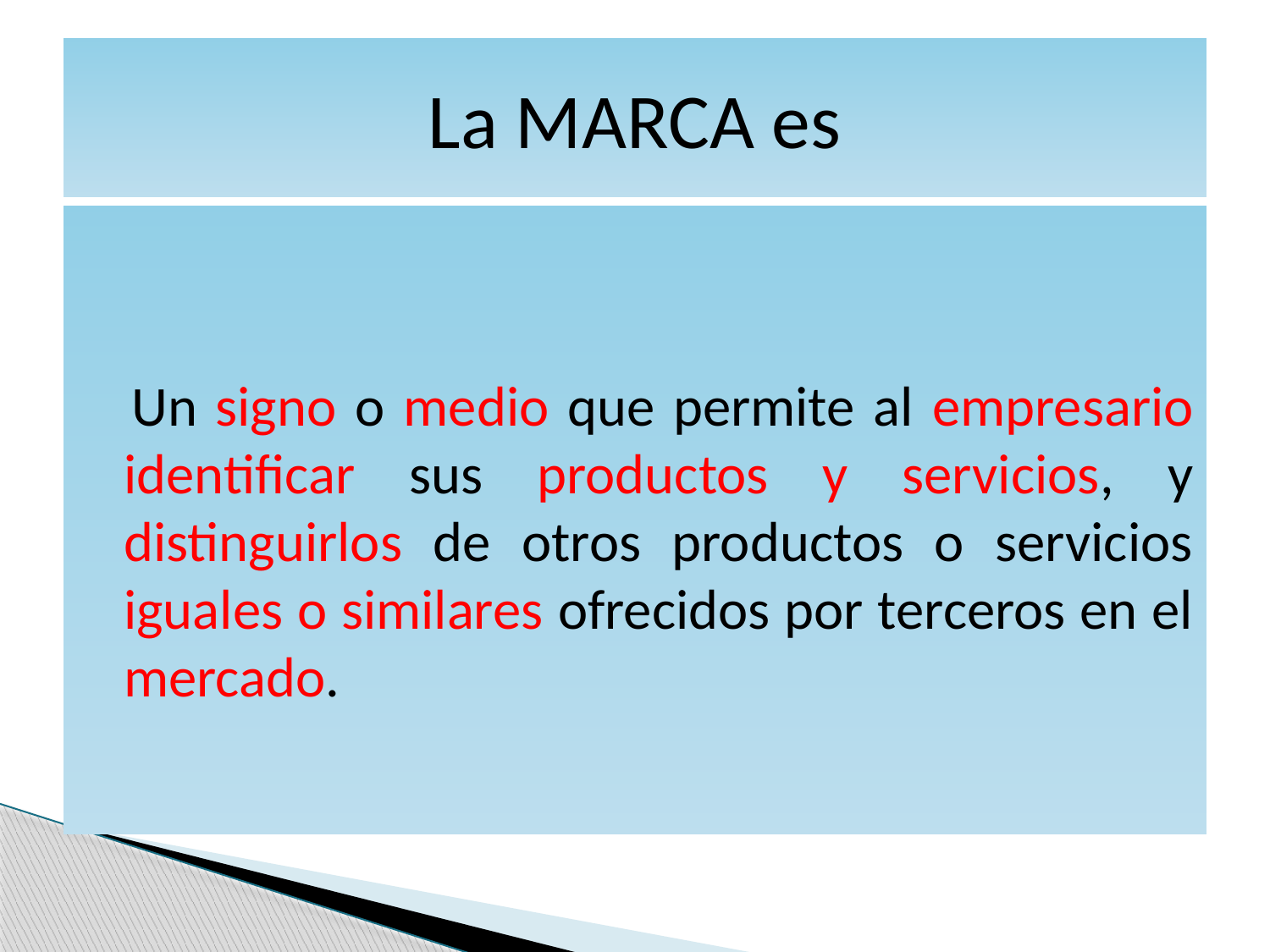

# La MARCA es

   Un signo o medio que permite al empresario identificar sus productos y servicios, y distinguirlos de otros productos o servicios iguales o similares ofrecidos por terceros en el mercado.